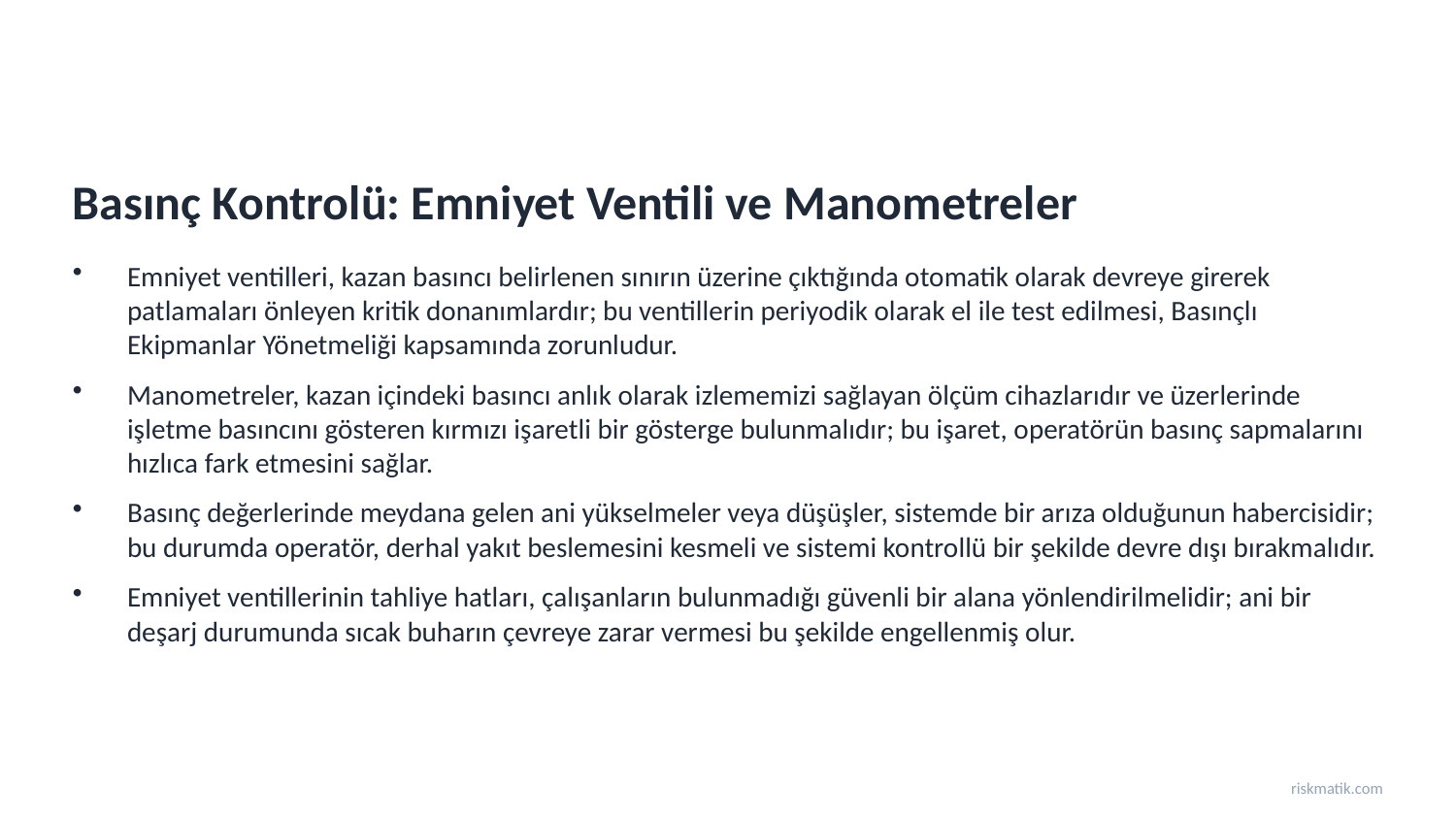

Basınç Kontrolü: Emniyet Ventili ve Manometreler
Emniyet ventilleri, kazan basıncı belirlenen sınırın üzerine çıktığında otomatik olarak devreye girerek patlamaları önleyen kritik donanımlardır; bu ventillerin periyodik olarak el ile test edilmesi, Basınçlı Ekipmanlar Yönetmeliği kapsamında zorunludur.
Manometreler, kazan içindeki basıncı anlık olarak izlememizi sağlayan ölçüm cihazlarıdır ve üzerlerinde işletme basıncını gösteren kırmızı işaretli bir gösterge bulunmalıdır; bu işaret, operatörün basınç sapmalarını hızlıca fark etmesini sağlar.
Basınç değerlerinde meydana gelen ani yükselmeler veya düşüşler, sistemde bir arıza olduğunun habercisidir; bu durumda operatör, derhal yakıt beslemesini kesmeli ve sistemi kontrollü bir şekilde devre dışı bırakmalıdır.
Emniyet ventillerinin tahliye hatları, çalışanların bulunmadığı güvenli bir alana yönlendirilmelidir; ani bir deşarj durumunda sıcak buharın çevreye zarar vermesi bu şekilde engellenmiş olur.
riskmatik.com